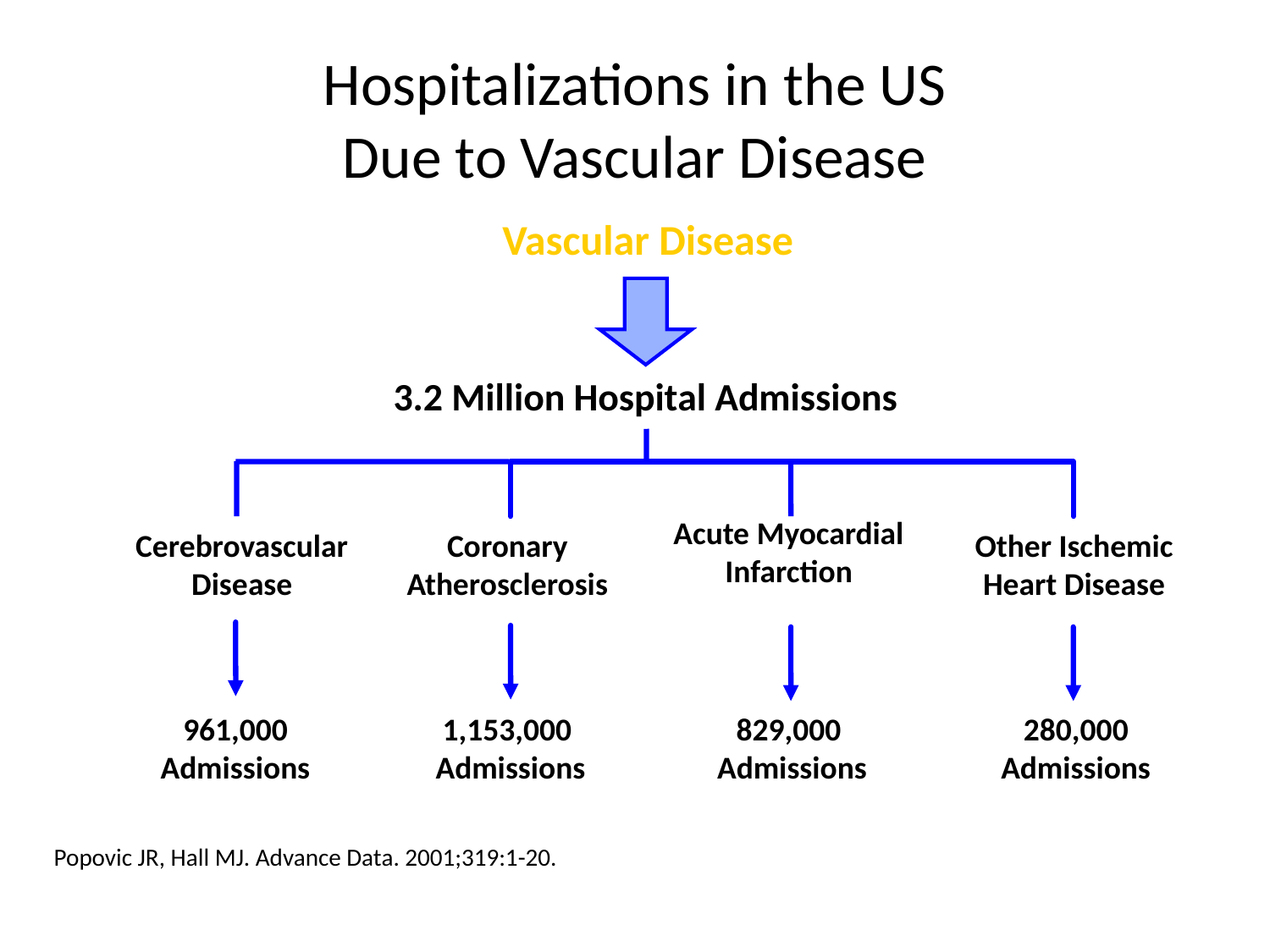

# Hospitalizations in the US Due to Vascular Disease
Vascular Disease

3.2 Million Hospital Admissions

Cerebrovascular Disease
Coronary
Atherosclerosis

Acute Myocardial Infarction
Other Ischemic
Heart Disease

961,000 Admissions
1,153,000
Admissions
829,000
Admissions
280,000 Admissions
Popovic JR, Hall MJ. Advance Data. 2001;319:1-20.